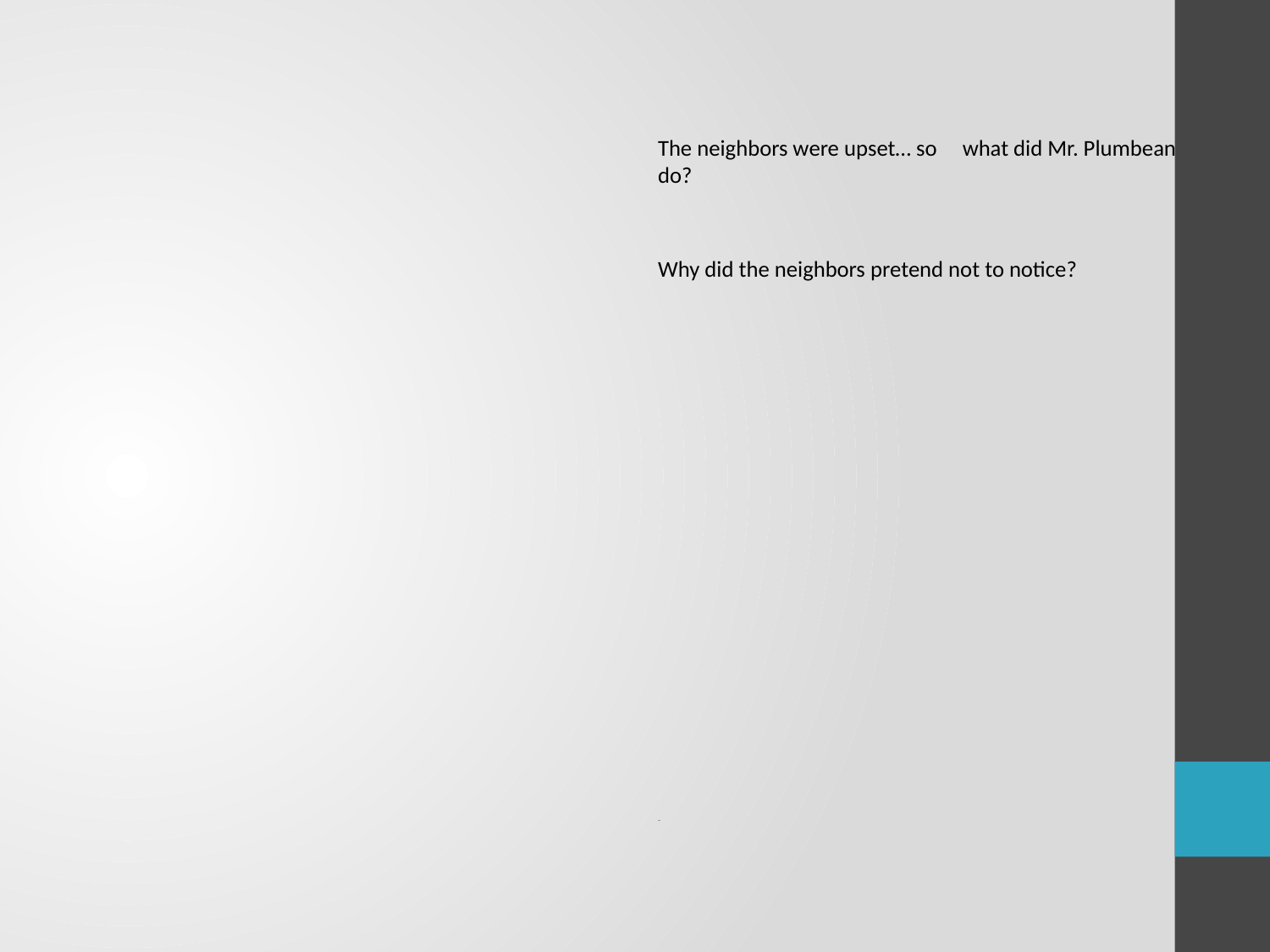

The neighbors were upset… so     what did Mr. Plumbean do?

Why did the neighbors pretend not to notice?

--